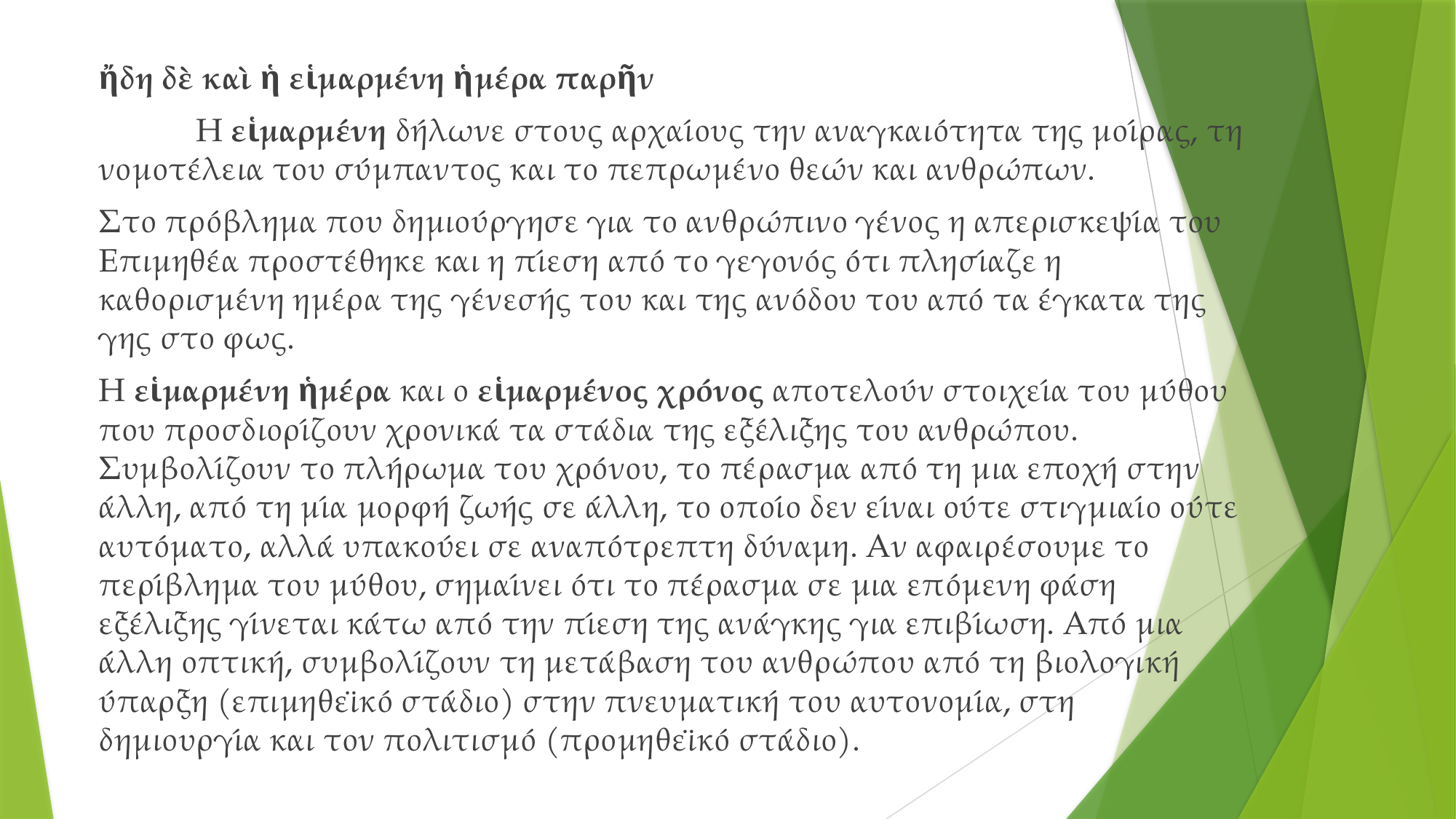

ἤδη δὲ καὶ ἡ εἱμαρμένη ἡμέρα παρῆν
	Η εἱμαρμένη δήλωνε στους αρχαίους την αναγκαιότητα της μοίρας, τη νομοτέλεια του σύμπαντος και το πεπρωμένο θεών και ανθρώπων.
Στο πρόβλημα που δημιούργησε για το ανθρώπινο γένος η απερισκεψία του Επιμηθέα προστέθηκε και η πίεση από το γεγονός ότι πλησίαζε η καθορισμένη ημέρα της γένεσής του και της ανόδου του από τα έγκατα της γης στο φως.
Η εἱμαρμένη ἡμέρα και ο εἱμαρμένος χρόνος αποτελούν στοιχεία του μύθου που προσδιορίζουν χρονικά τα στάδια της εξέλιξης του ανθρώπου. Συμβολίζουν το πλήρωμα του χρόνου, το πέρασμα από τη μια εποχή στην άλλη, από τη μία μορφή ζωής σε άλλη, το οποίο δεν είναι ούτε στιγμιαίο ούτε αυτόματο, αλλά υπακούει σε αναπότρεπτη δύναμη. Αν αφαιρέσουμε το περίβλημα του μύθου, σημαίνει ότι το πέρασμα σε μια επόμενη φάση εξέλιξης γίνεται κάτω από την πίεση της ανάγκης για επιβίωση. Από μια άλλη οπτική, συμβολίζουν τη μετάβαση του ανθρώπου από τη βιολογική ύπαρξη (επιμηθεϊκό στάδιο) στην πνευματική του αυτονομία, στη δημιουργία και τον πολιτισμό (προμηθεϊκό στάδιο).